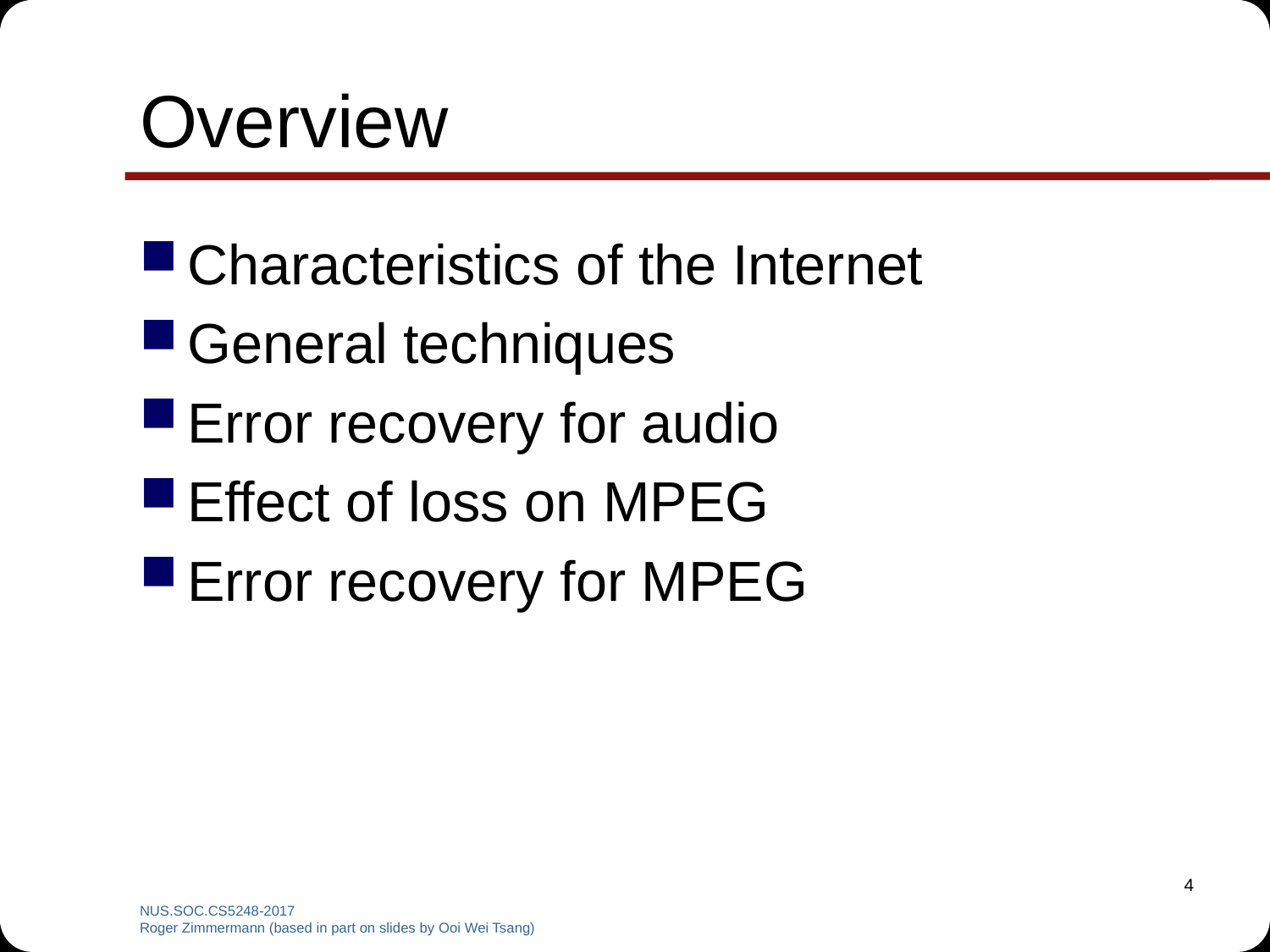

# Overview
Characteristics of the Internet
General techniques
Error recovery for audio
Effect of loss on MPEG
Error recovery for MPEG

4
NUS.SOC.CS5248-2017
Roger Zimmermann (based in part on slides by Ooi Wei Tsang)